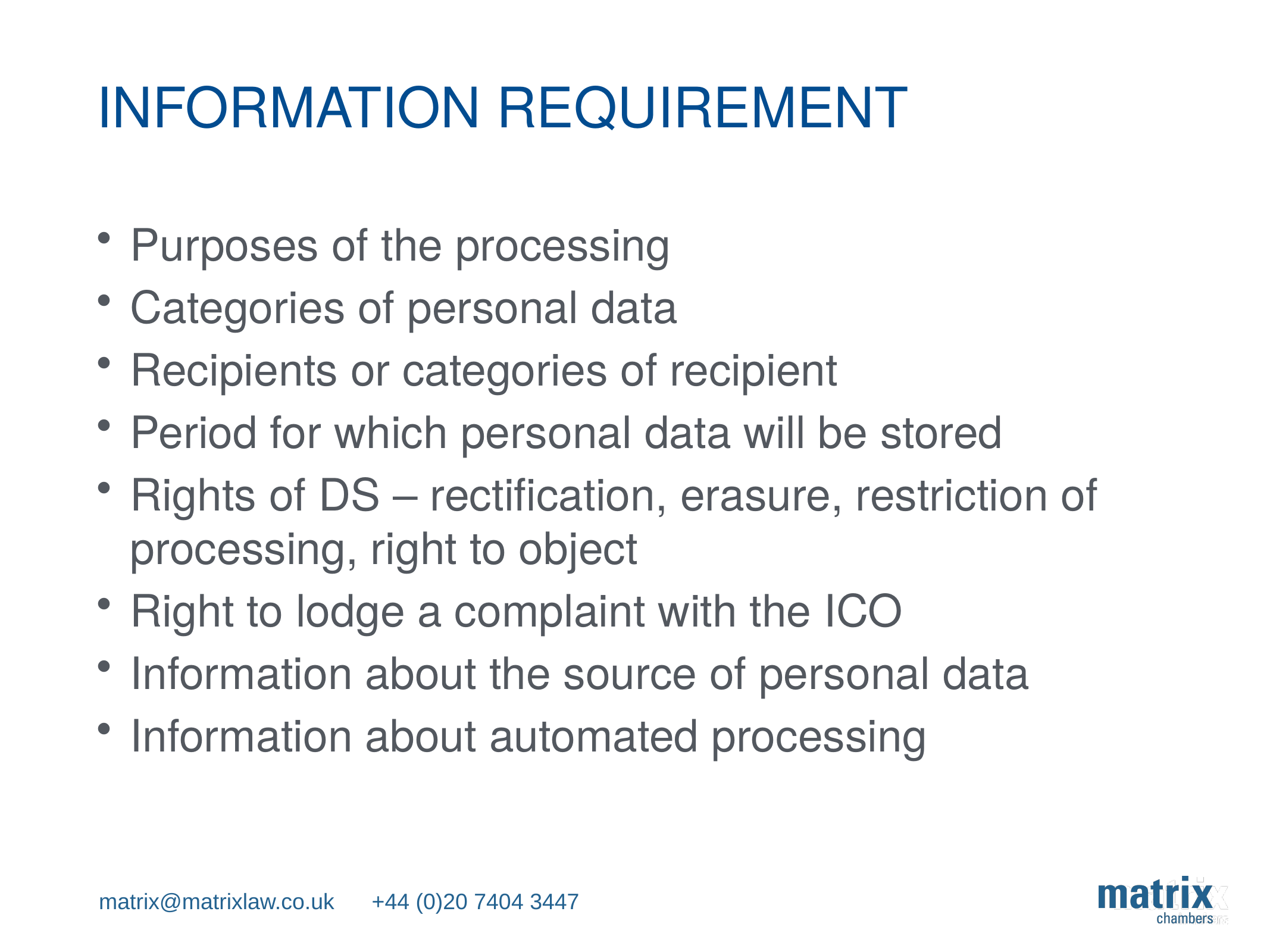

# Information requirement
Purposes of the processing
Categories of personal data
Recipients or categories of recipient
Period for which personal data will be stored
Rights of DS – rectification, erasure, restriction of processing, right to object
Right to lodge a complaint with the ICO
Information about the source of personal data
Information about automated processing